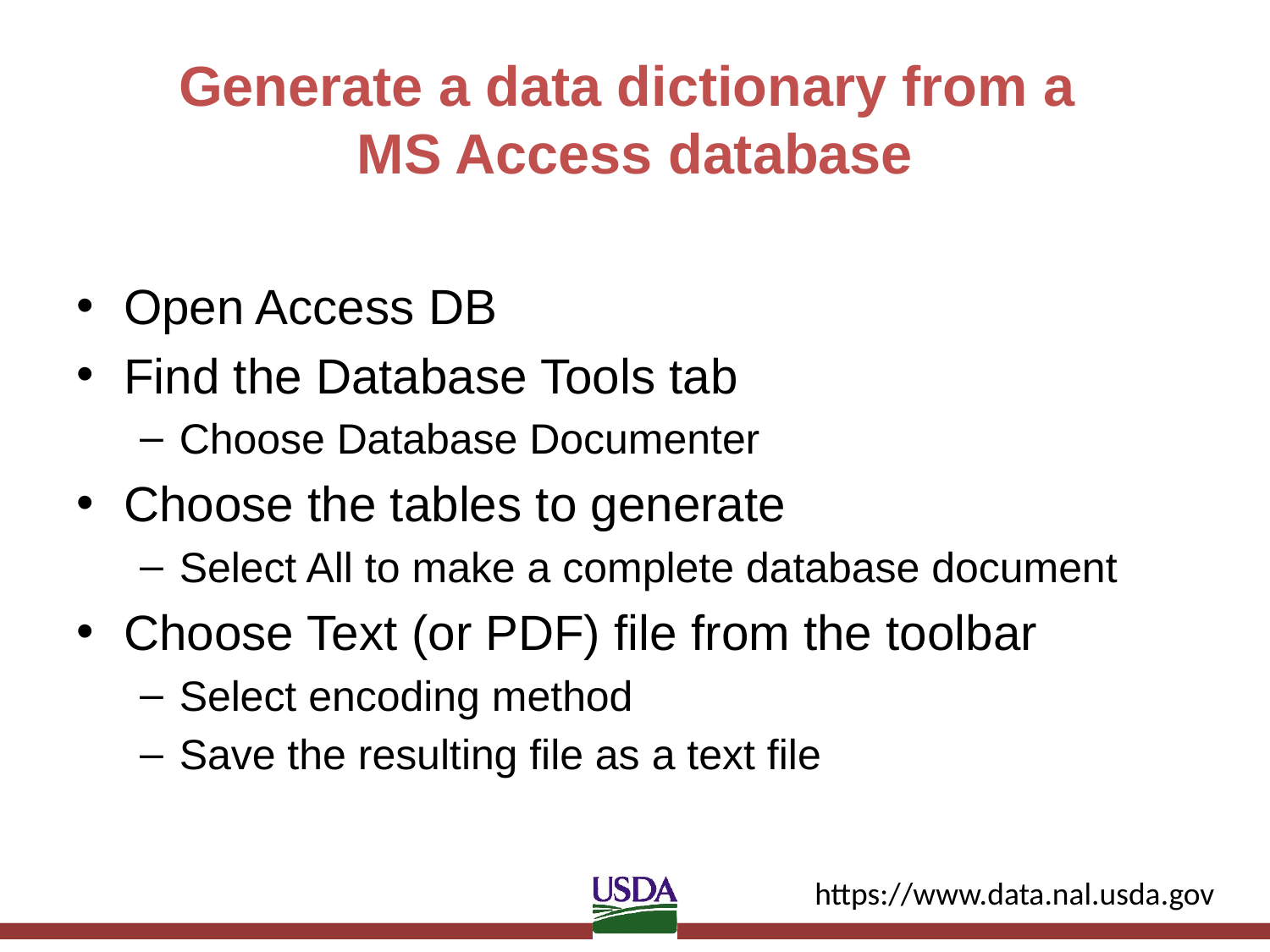

# Generate a data dictionary from a MS Access database
Open Access DB
Find the Database Tools tab
Choose Database Documenter
Choose the tables to generate
Select All to make a complete database document
Choose Text (or PDF) file from the toolbar
Select encoding method
Save the resulting file as a text file
https://www.data.nal.usda.gov